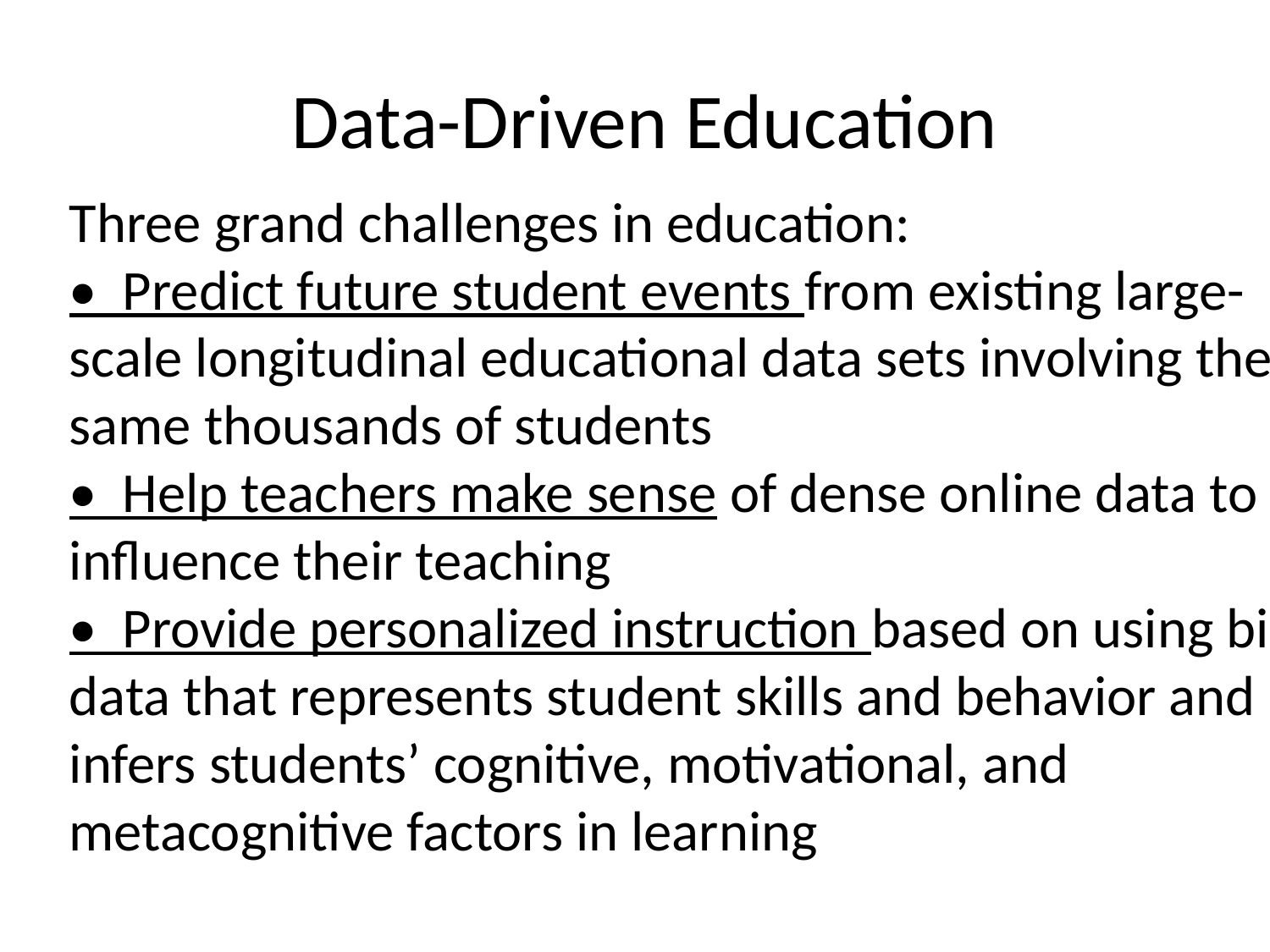

# Data-Driven Education
	Three grand challenges in education:
•  Predict future student events from existing large-scale longitudinal educational data sets involving the same thousands of students
•  Help teachers make sense of dense online data to influence their teaching
•  Provide personalized instruction based on using big data that represents student skills and behavior and infers students’ cognitive, motivational, and metacognitive factors in learning